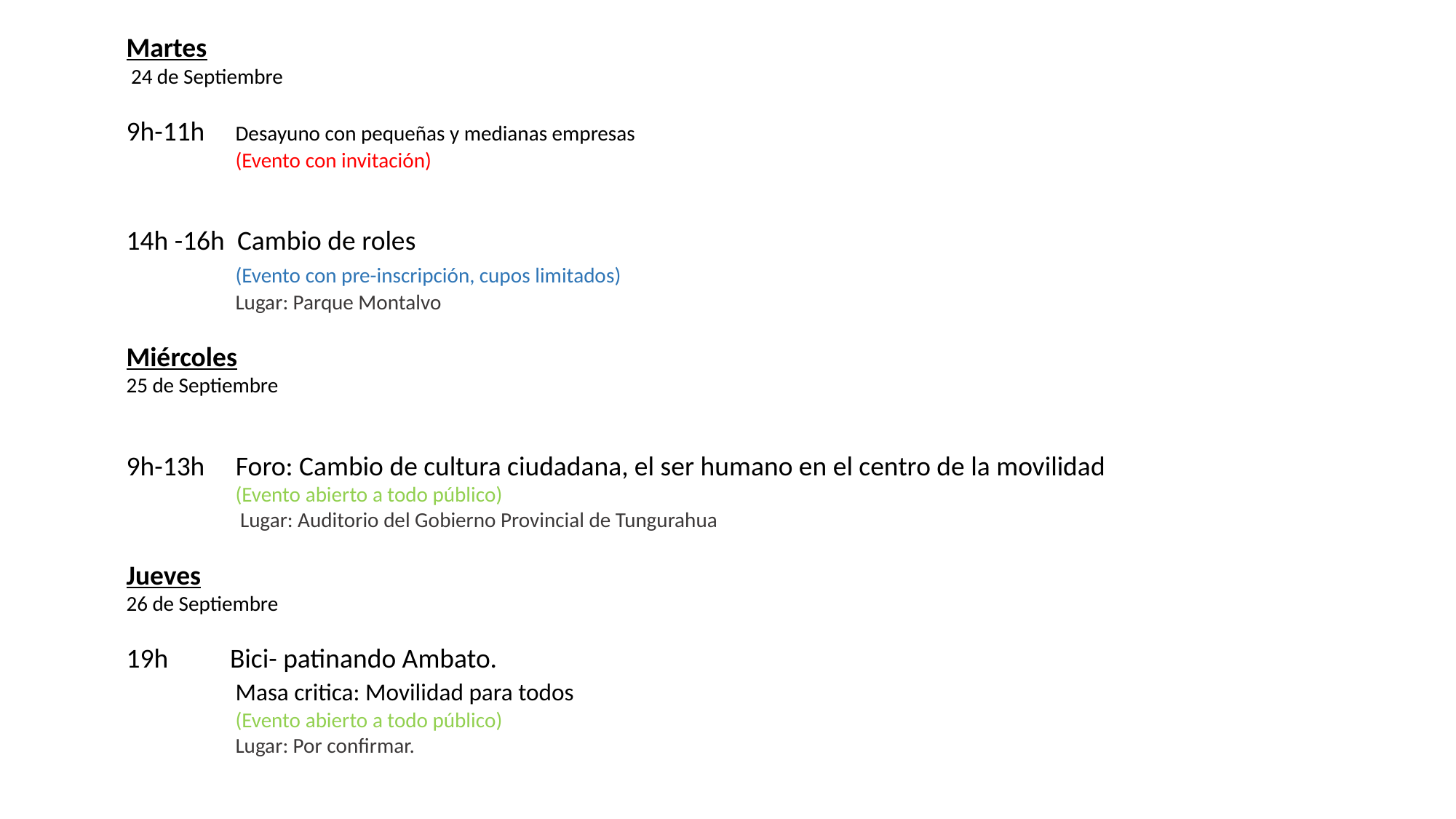

Martes
 24 de Septiembre

9h-11h	Desayuno con pequeñas y medianas empresas
	(Evento con invitación)

14h -16h  Cambio de roles
	(Evento con pre-inscripción, cupos limitados)
	Lugar: Parque Montalvo

Miércoles
25 de Septiembre

9h-13h     Foro: Cambio de cultura ciudadana, el ser humano en el centro de la movilidad
	(Evento abierto a todo público)
	 Lugar: Auditorio del Gobierno Provincial de Tungurahua

Jueves
26 de Septiembre

19h          Bici- patinando Ambato.
	Masa critica: Movilidad para todos
	(Evento abierto a todo público)
	Lugar: Por confirmar.